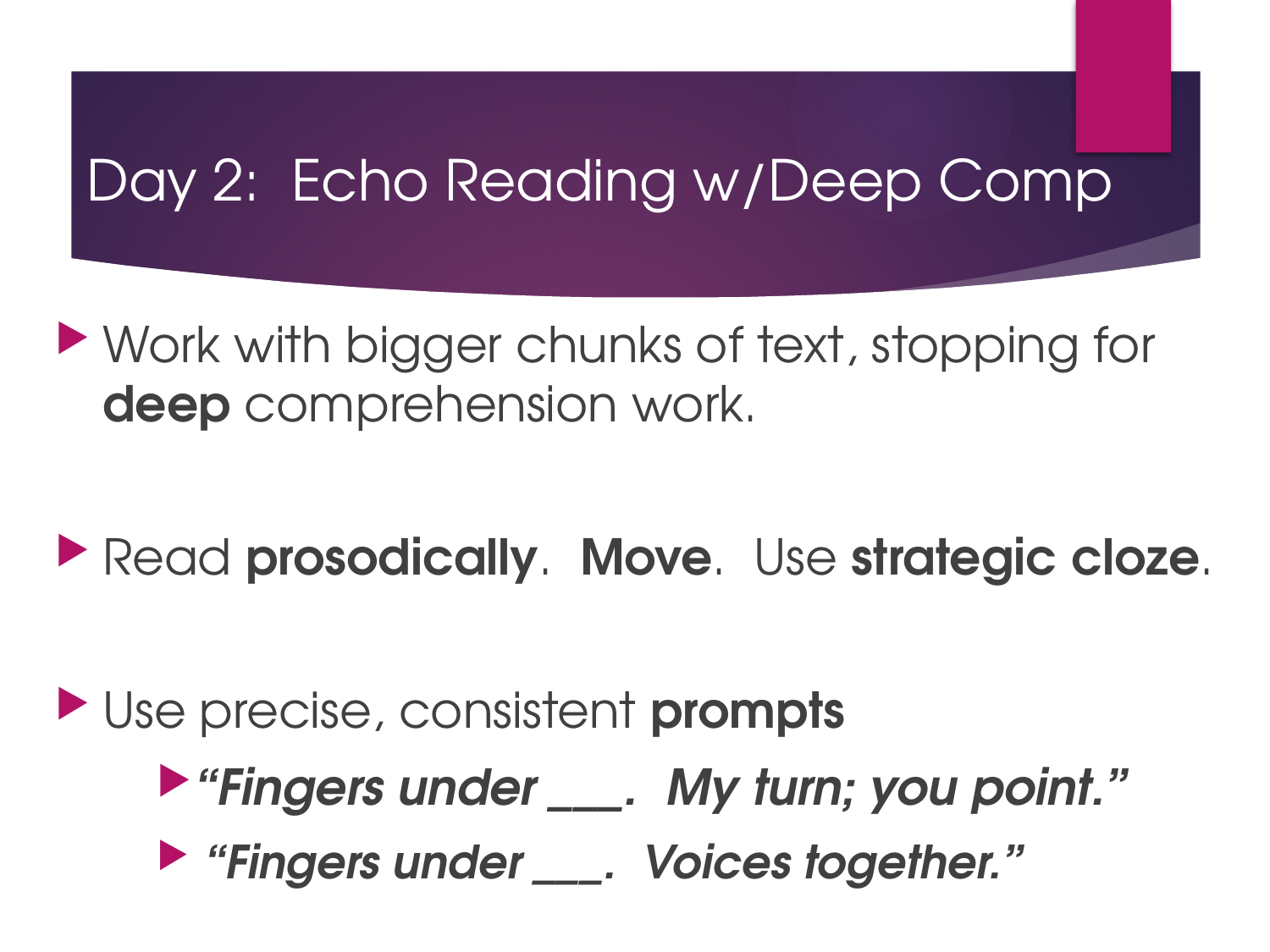

# Day 2:  Echo Reading w/Deep Comp
Work with bigger chunks of text, stopping for deep comprehension work.

Read prosodically.  Move.  Use strategic cloze.

Use precise, consistent prompts
“Fingers under ___.  My turn; you point.”
 “Fingers under ___.  Voices together.”